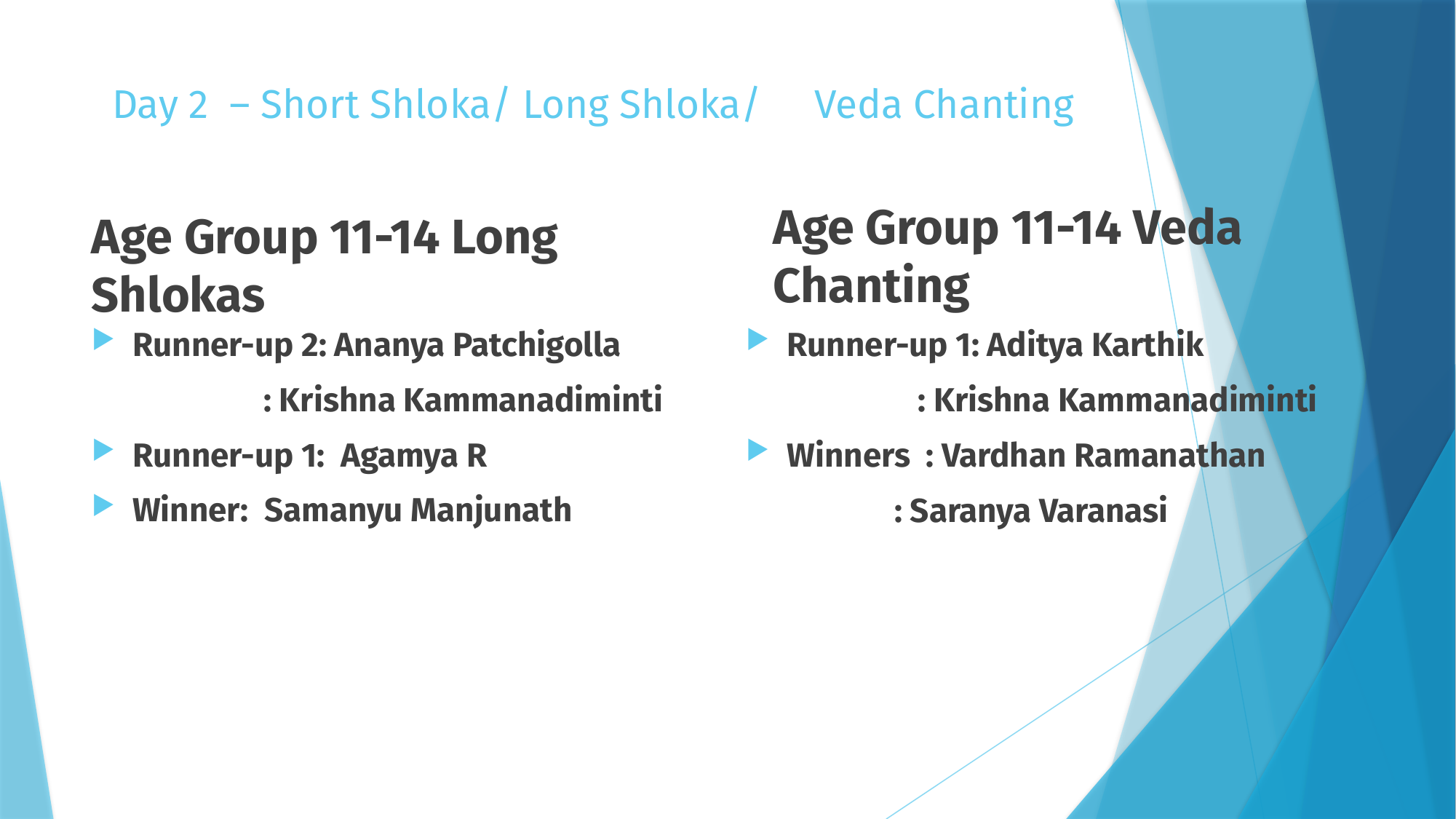

# Day 2  – Short Shloka/ Long Shloka/     Veda Chanting
Age Group 11-14 Veda Chanting
Age Group 11-14 Long Shlokas
Runner-up 2: Ananya Patchigolla
                      : Krishna Kammanadiminti
Runner-up 1:  Agamya R
Winner:  Samanyu Manjunath
Runner-up 1: Aditya Karthik
                      : Krishna Kammanadiminti
Winners  : Vardhan Ramanathan
                   : Saranya Varanasi